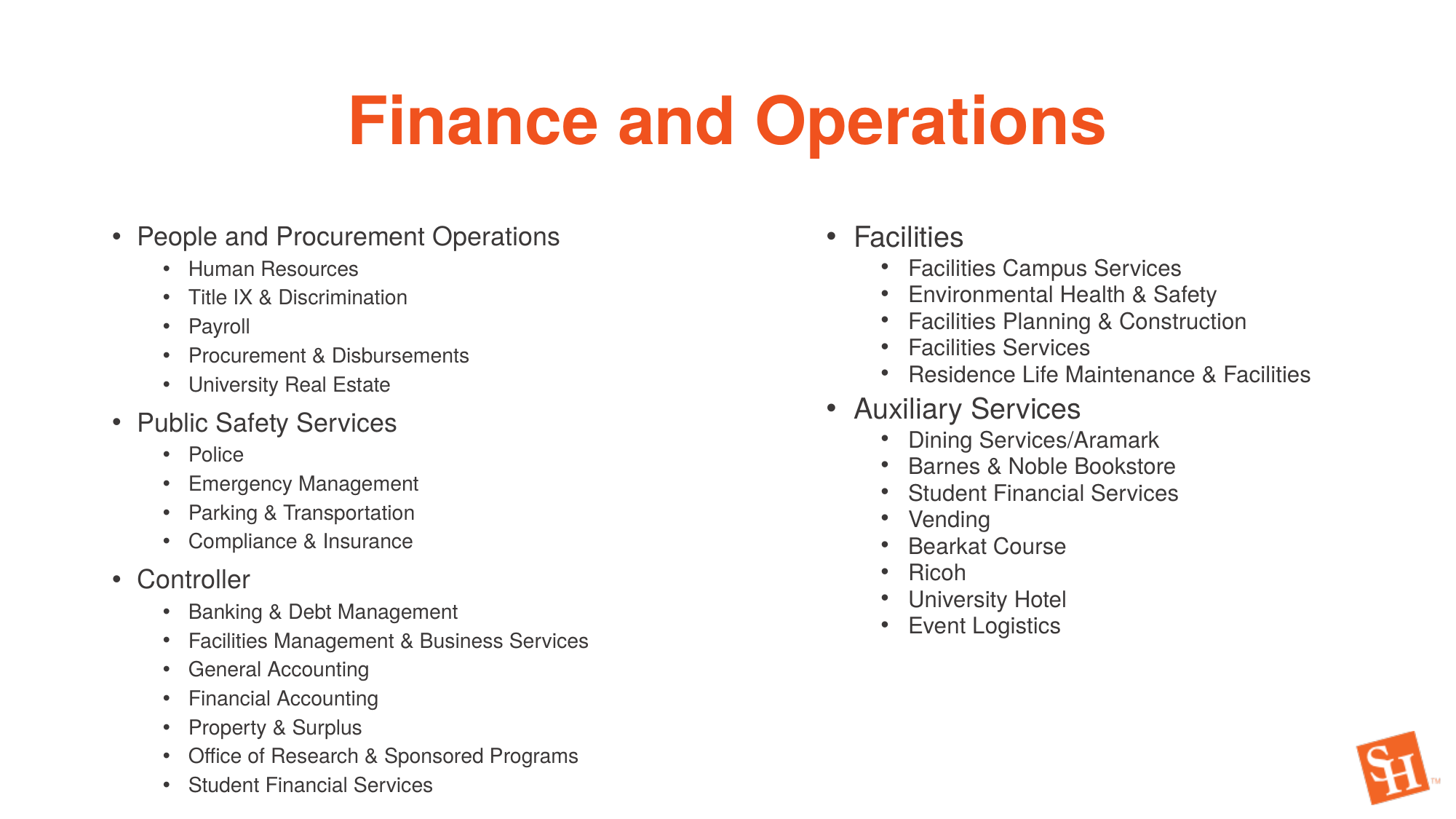

# Finance and Operations
Facilities
Facilities Campus Services
Environmental Health & Safety
Facilities Planning & Construction
Facilities Services
Residence Life Maintenance & Facilities
Auxiliary Services
Dining Services/Aramark
Barnes & Noble Bookstore
Student Financial Services
Vending
Bearkat Course
Ricoh
University Hotel
Event Logistics

People and Procurement Operations
Human Resources
Title IX & Discrimination
Payroll
Procurement & Disbursements
University Real Estate
Public Safety Services
Police
Emergency Management
Parking & Transportation
Compliance & Insurance
Controller
Banking & Debt Management
Facilities Management & Business Services
General Accounting
Financial Accounting
Property & Surplus
Office of Research & Sponsored Programs
Student Financial Services